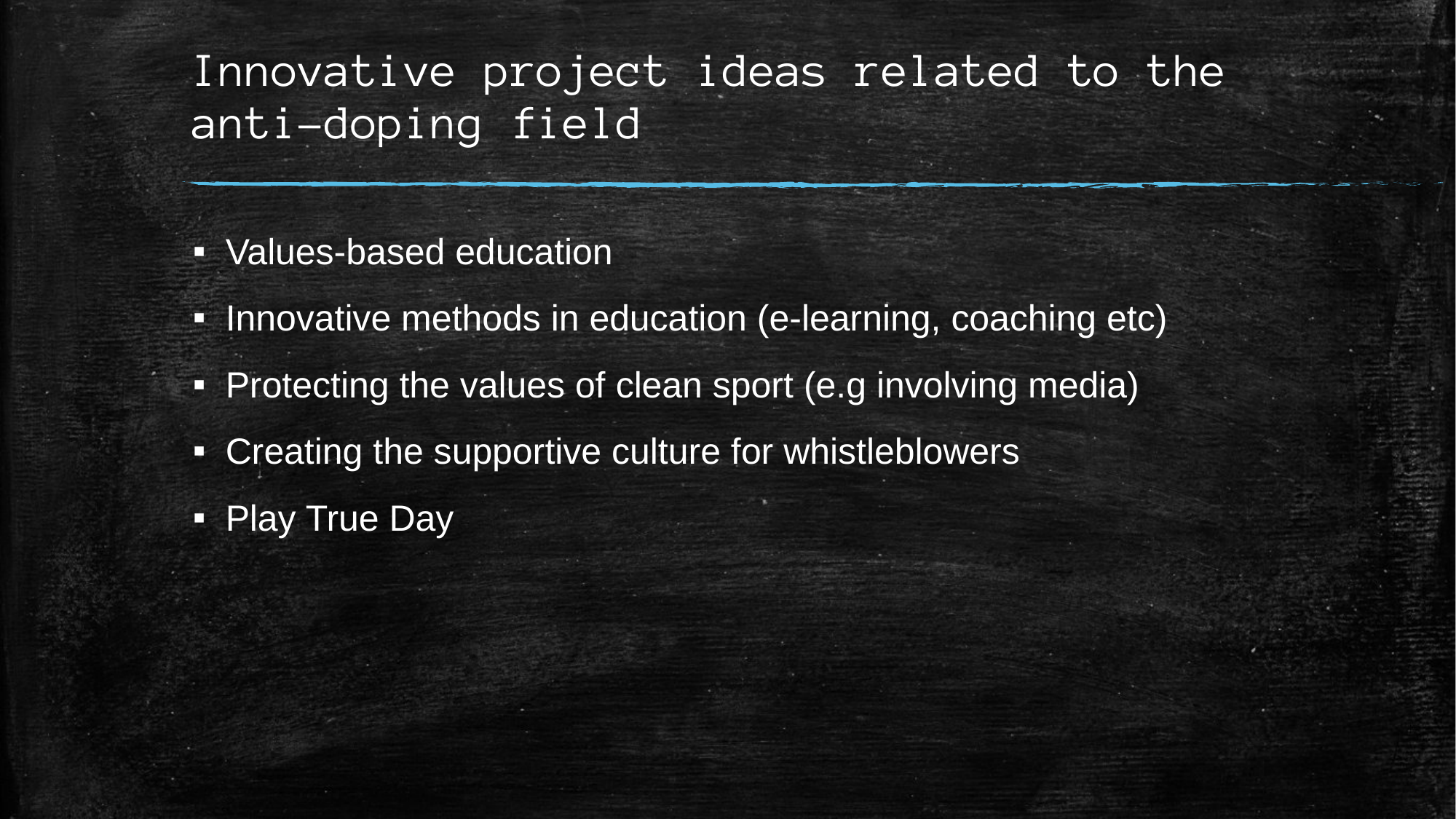

# Innovative project ideas related to the anti-doping field
Values-based education
Innovative methods in education (e-learning, coaching etc)
Protecting the values of clean sport (e.g involving media)
Creating the supportive culture for whistleblowers
Play True Day